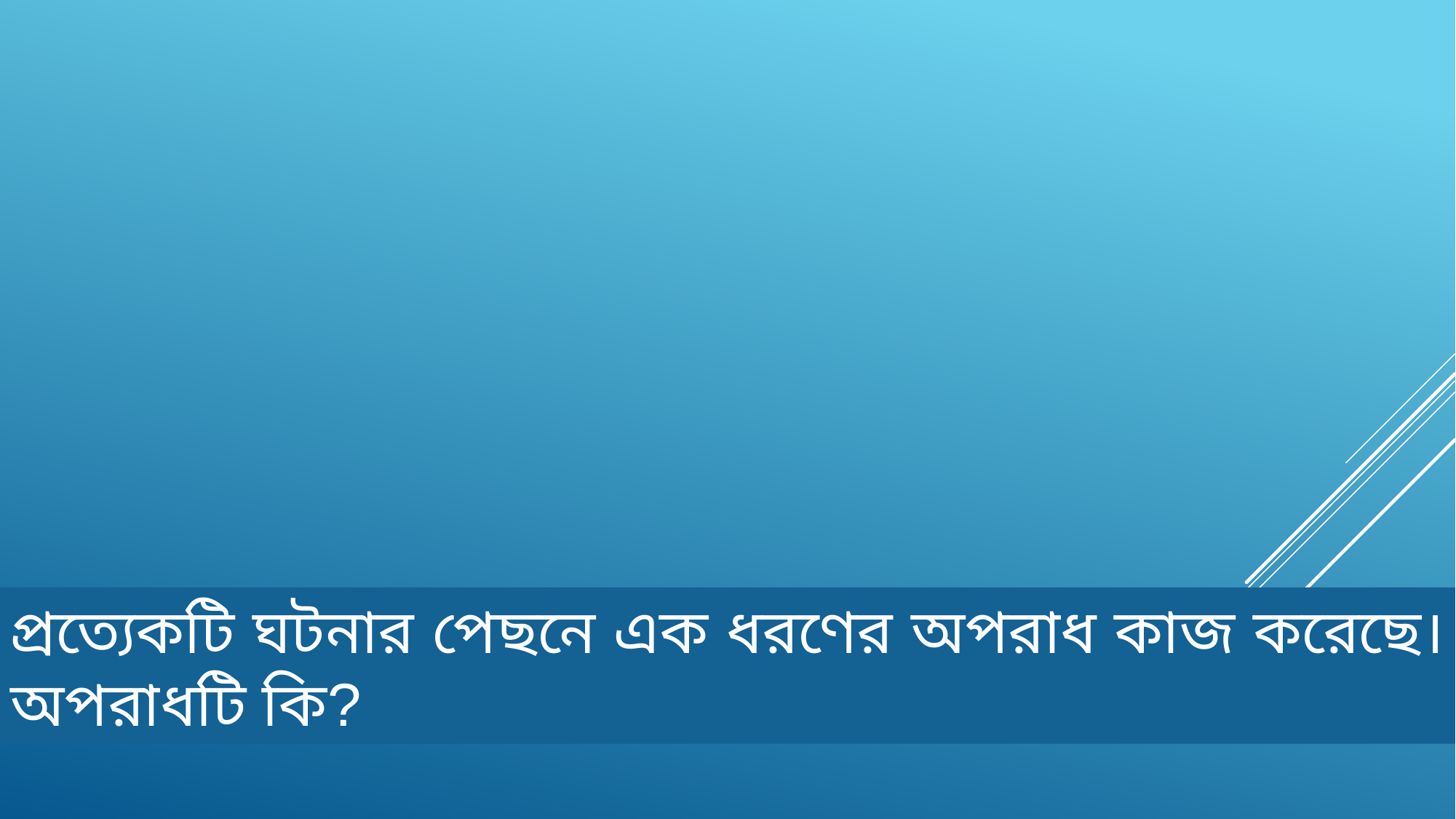

প্রত্যেকটি ঘটনার পেছনে এক ধরণের অপরাধ কাজ করেছে। অপরাধটি কি?